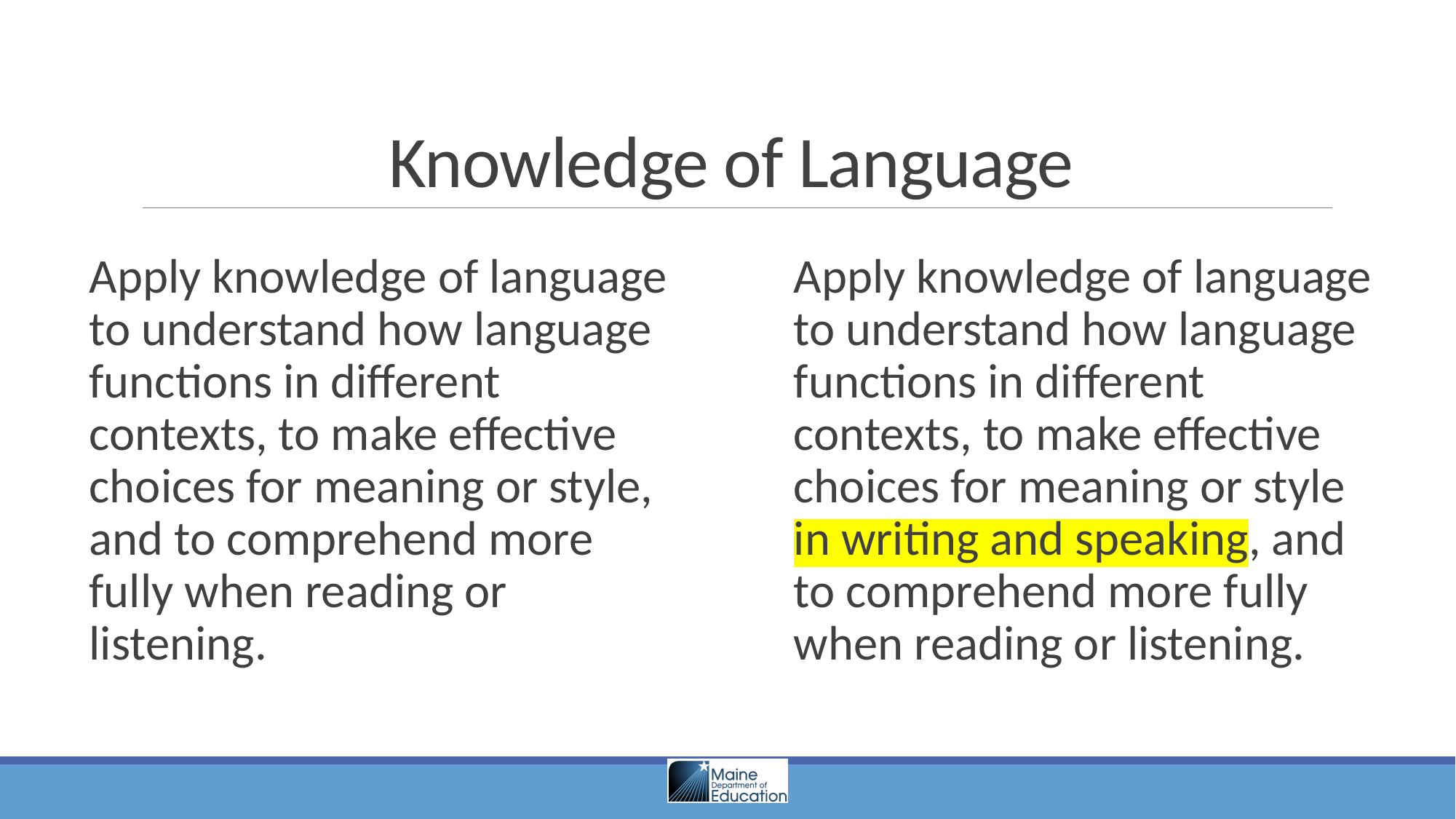

# Knowledge of Language
Apply knowledge of language to understand how language functions in different contexts, to make effective choices for meaning or style, and to comprehend more fully when reading or listening.
Apply knowledge of language to understand how language functions in different contexts, to make effective choices for meaning or style in writing and speaking, and to comprehend more fully when reading or listening.